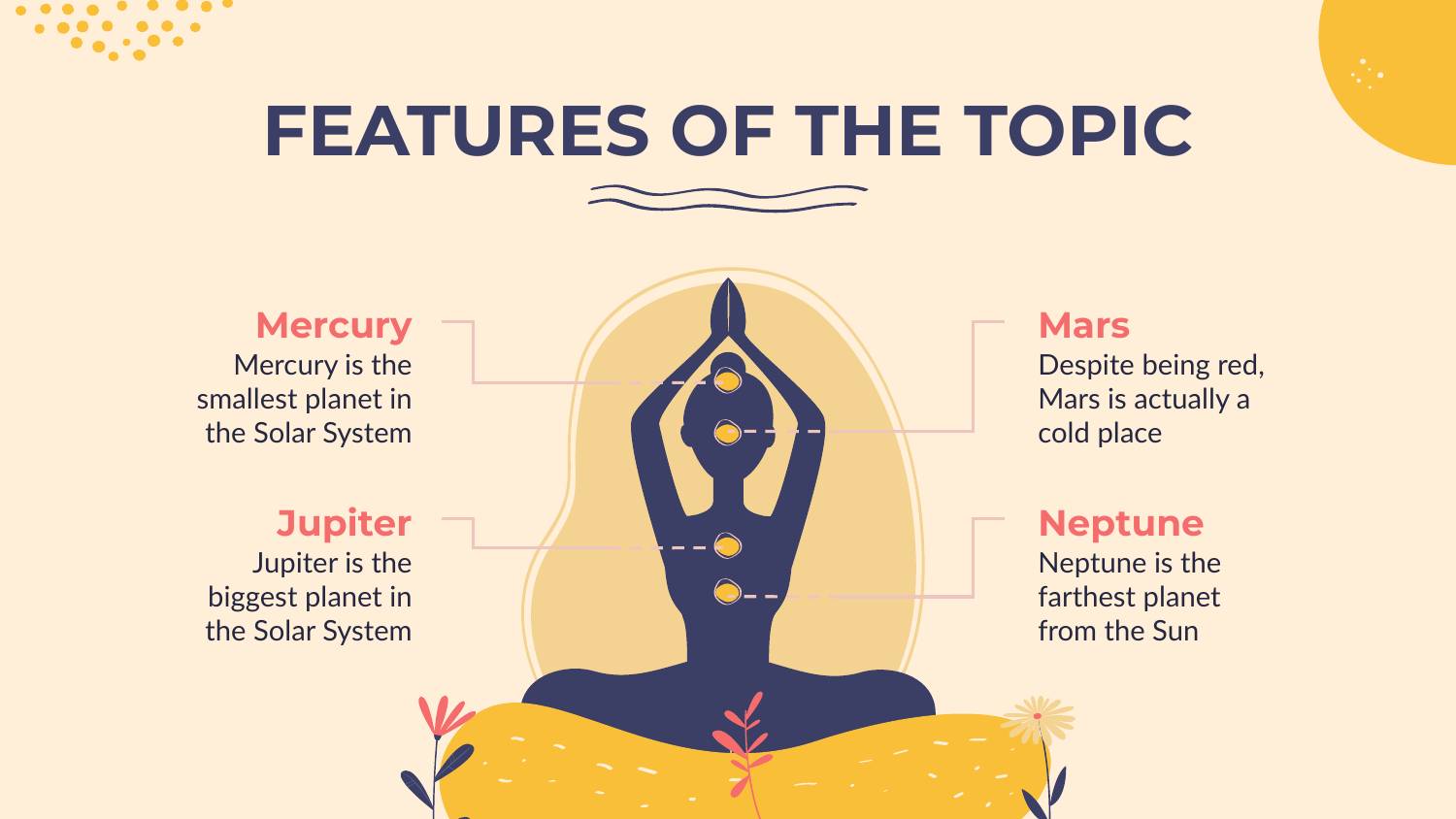

# FEATURES OF THE TOPIC

Mercury
Mars

Mercury is the smallest planet in the Solar System
Despite being red, Mars is actually a cold place
Jupiter
Neptune

Jupiter is the biggest planet in the Solar System
Neptune is the farthest planet from the Sun